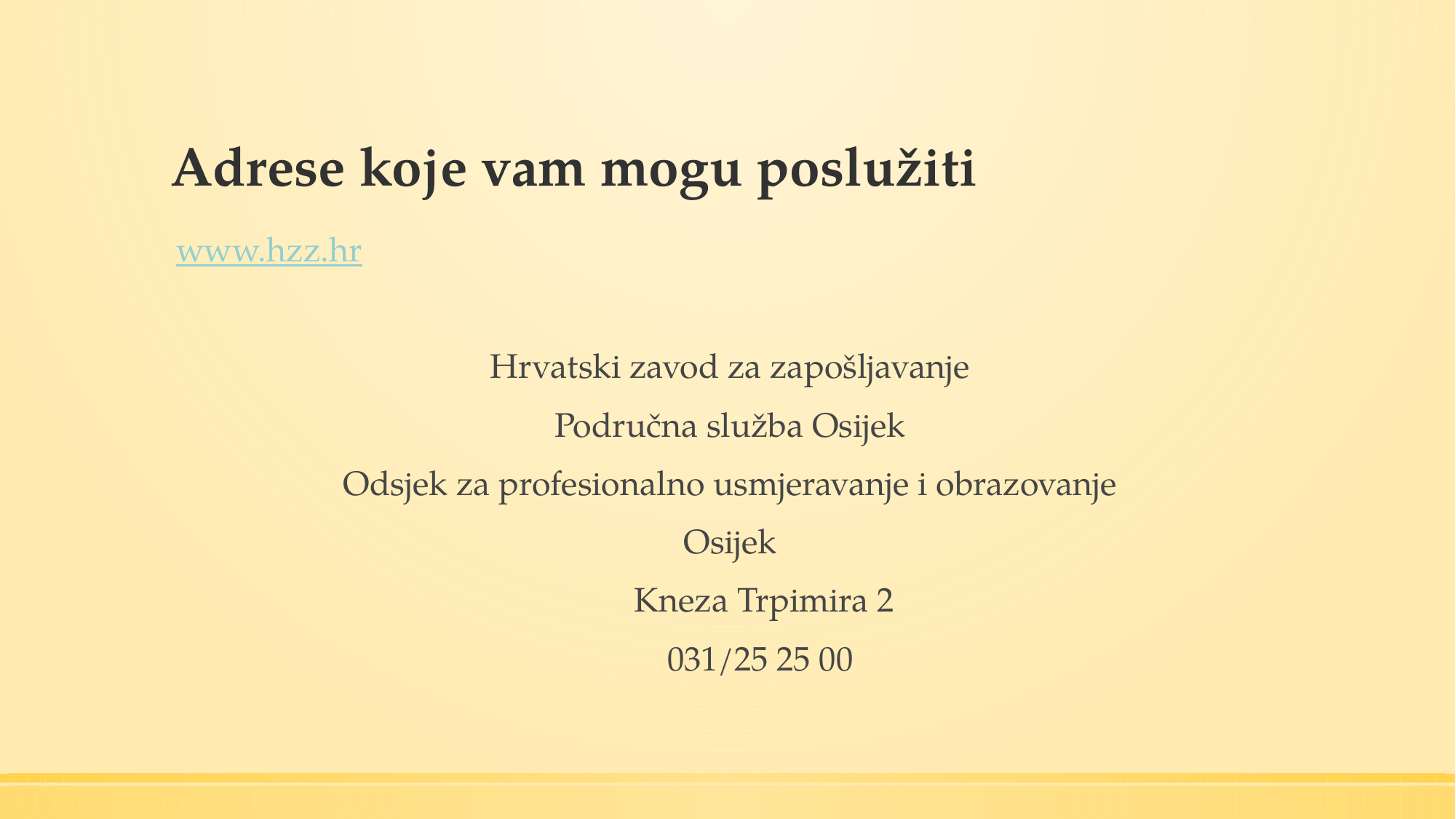

# Adrese koje vam mogu poslužiti
www.hzz.hr

Hrvatski zavod za zapošljavanje
Područna služba Osijek
Odsjek za profesionalno usmjeravanje i obrazovanje
Osijek
        Kneza Trpimira 2
       031/25 25 00